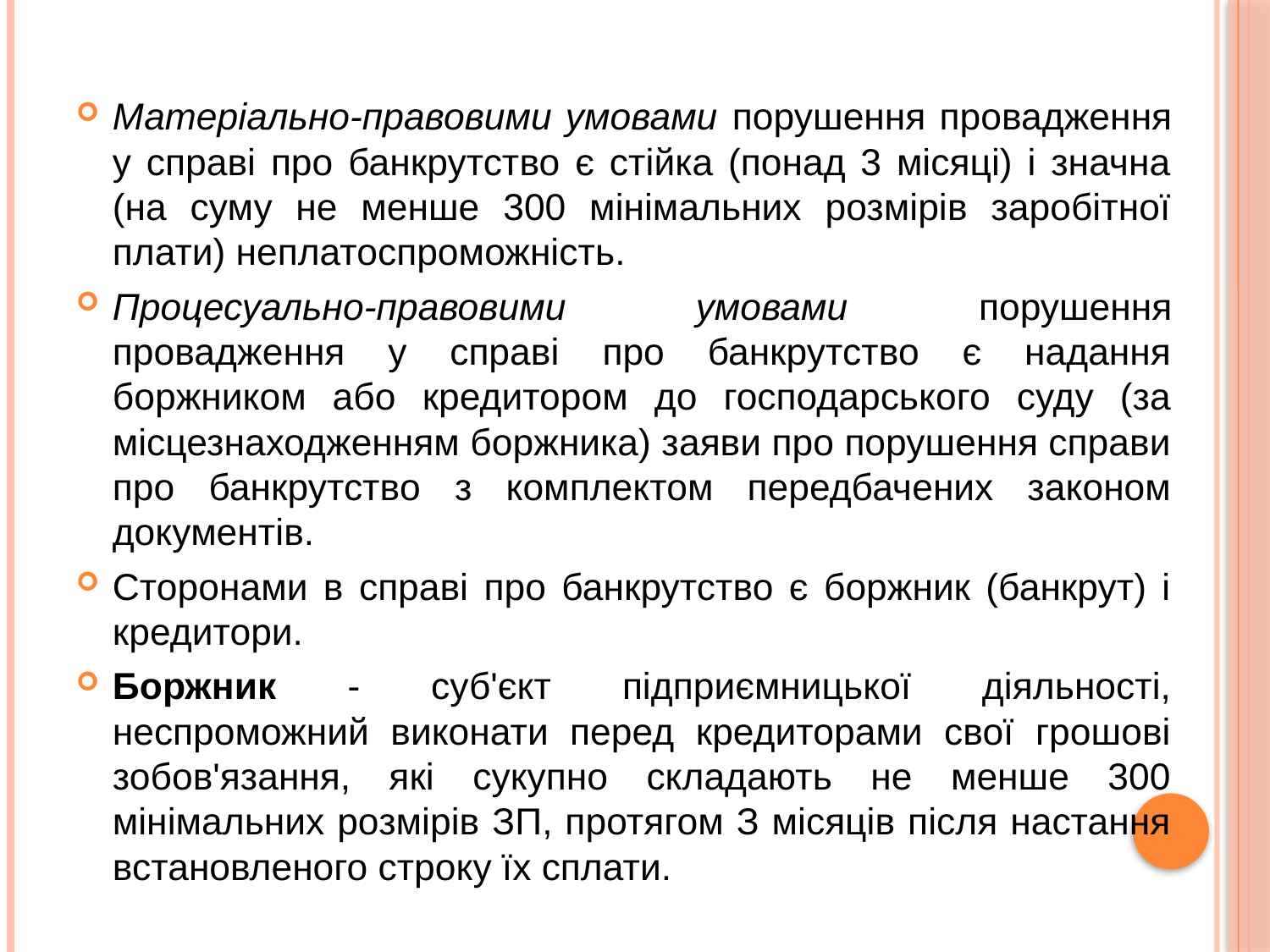

Матеріально-правовими умовами порушення провадження у справі про банкрутство є стійка (понад 3 місяці) і значна (на суму не менше 300 мінімальних розмірів заробітної плати) неплатоспроможність.
Процесуально-правовими умовами порушення провадження у справі про банкрутство є надання боржником або кредитором до господарського суду (за місцезнаходженням боржника) заяви про порушення справи про банкрутство з комплектом передбачених законом документів.
Сторонами в справі про банкрутство є боржник (банкрут) і кредитори.
Боржник - суб'єкт підприємницької діяльності, неспроможний виконати перед кредиторами свої грошові зобов'язання, які сукупно складають не менше 300 мінімальних розмірів ЗП, протягом З місяців після настання встановленого строку їх сплати.